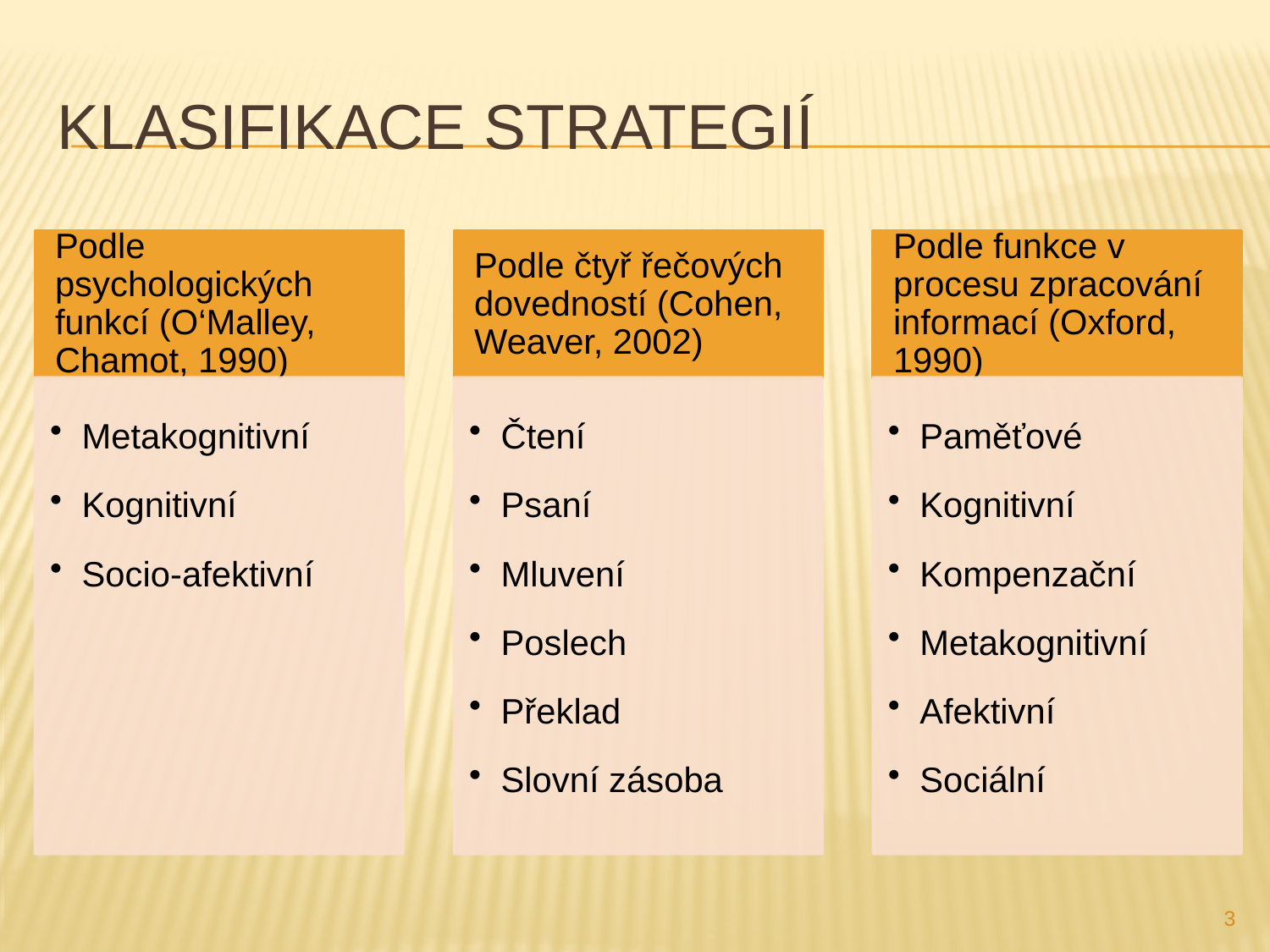

# Klasifikace strategií
Podle psychologických funkcí (O‘Malley, Chamot, 1990)
Metakognitivní
Kognitivní
Socio-afektivní
Podle čtyř řečových dovedností (Cohen, Weaver, 2002)
Čtení
Psaní
Mluvení
Poslech
Překlad
Slovní zásoba

Podle funkce v procesu zpracování informací (Oxford, 1990)
Paměťové
Kognitivní
Kompenzační
Metakognitivní
Afektivní
Sociální
3